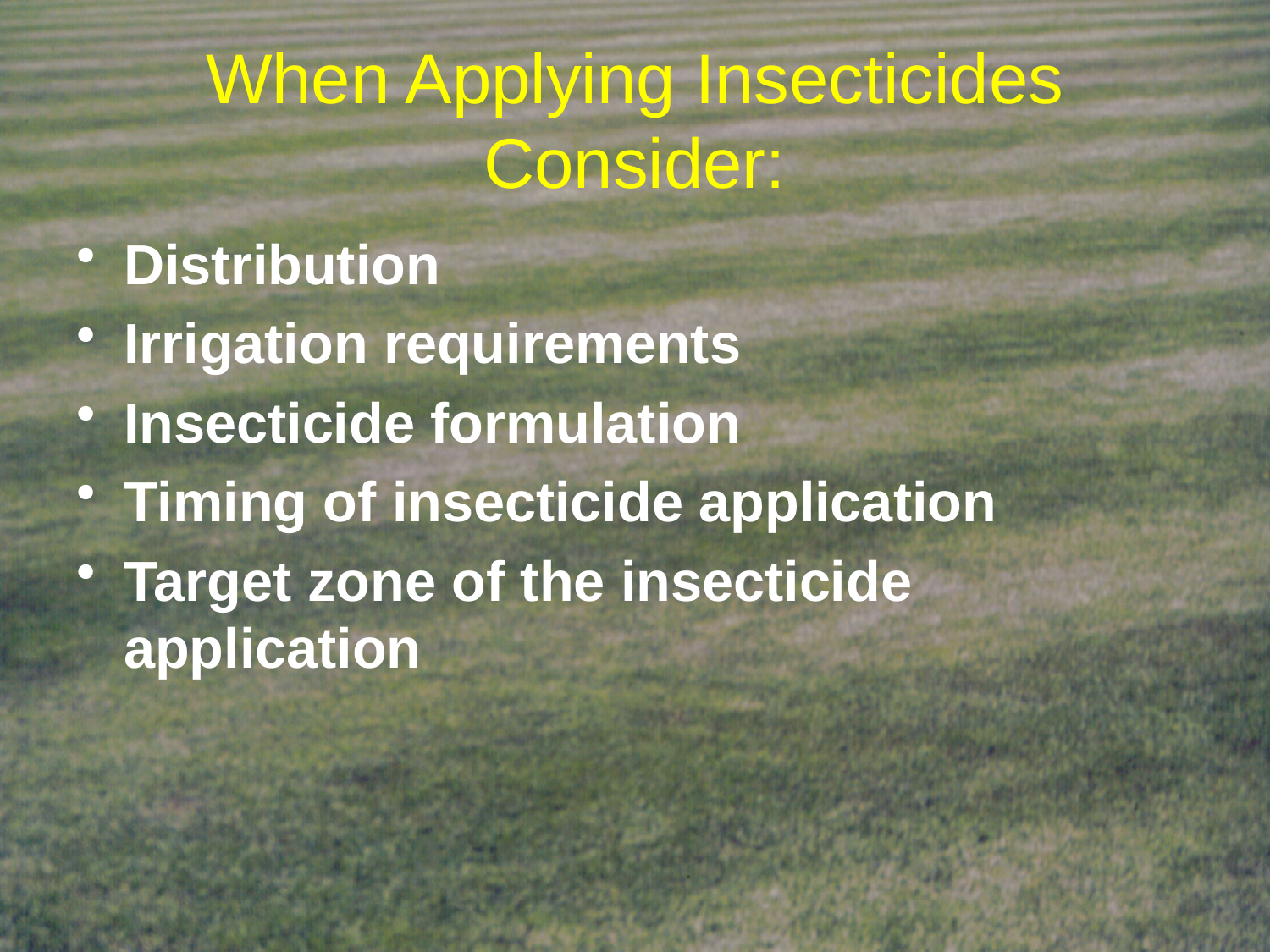

# When Applying Insecticides Consider:
Distribution
Irrigation requirements
Insecticide formulation
Timing of insecticide application
Target zone of the insecticide application